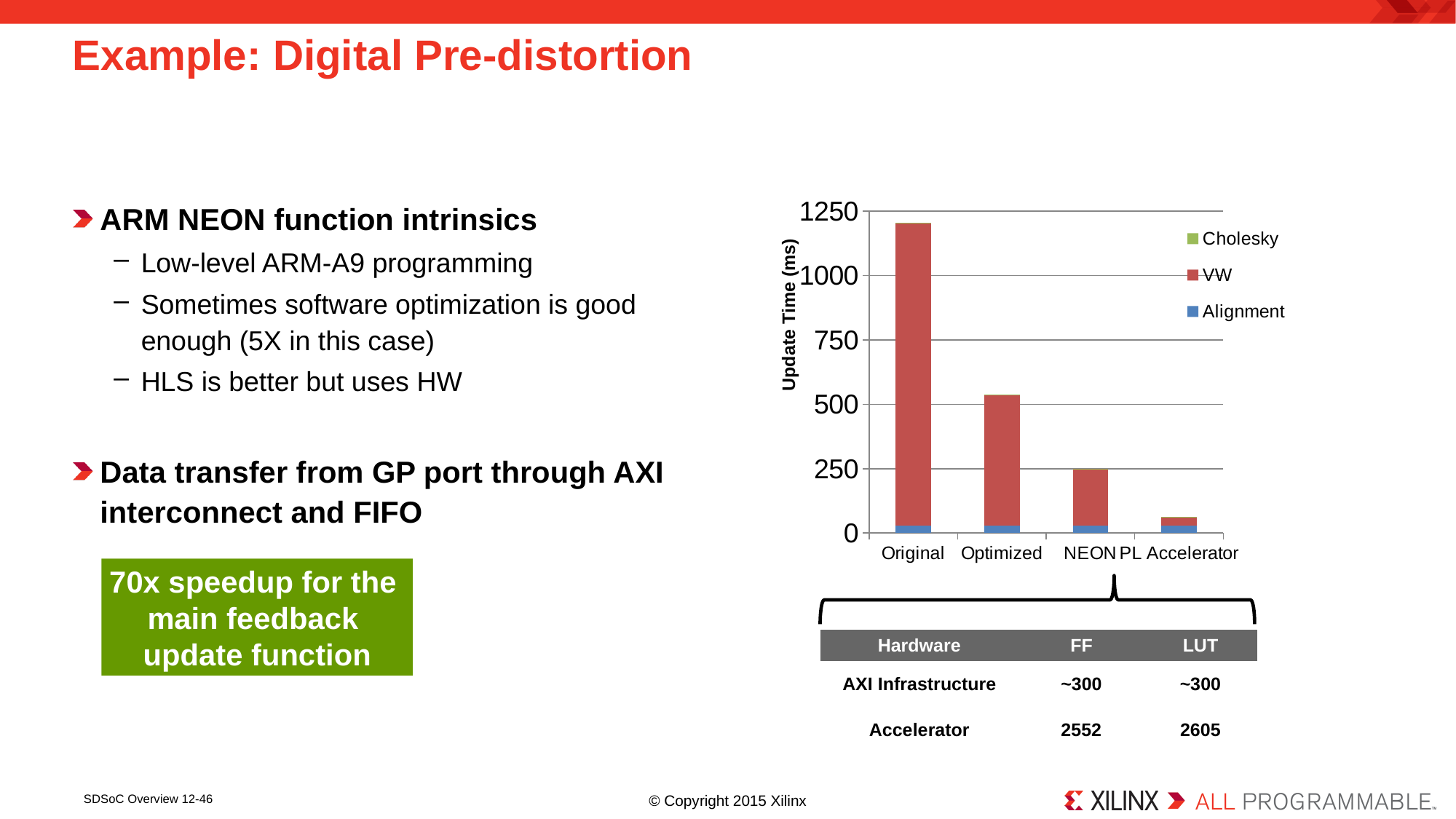

# Example: Digital Pre-distortion

### Chart

| Category | Alignment | VW | Cholesky |
|---|---|---|---|
| Original | 29.6 | 1171.5812775 | 3.093 |
| Optimized | 29.6 | 506.0 | 3.093 |
| NEON | 29.6 | 216.92795750000016 | 3.093 |
| PL Accelerator | 29.6 | 31.330000000000005 | 3.093 |
ARM NEON function intrinsics
Low-level ARM-A9 programming
Sometimes software optimization is good enough (5X in this case)
HLS is better but uses HW

Data transfer from GP port through AXI interconnect and FIFO

Update Time (ms)

70x speedup for the
main feedback
update function
| Hardware | FF | LUT |
| --- | --- | --- |
| AXI Infrastructure | ~300 | ~300 |
| Accelerator | 2552 | 2605 |
SDSoC Overview 12-46
© Copyright 2015 Xilinx